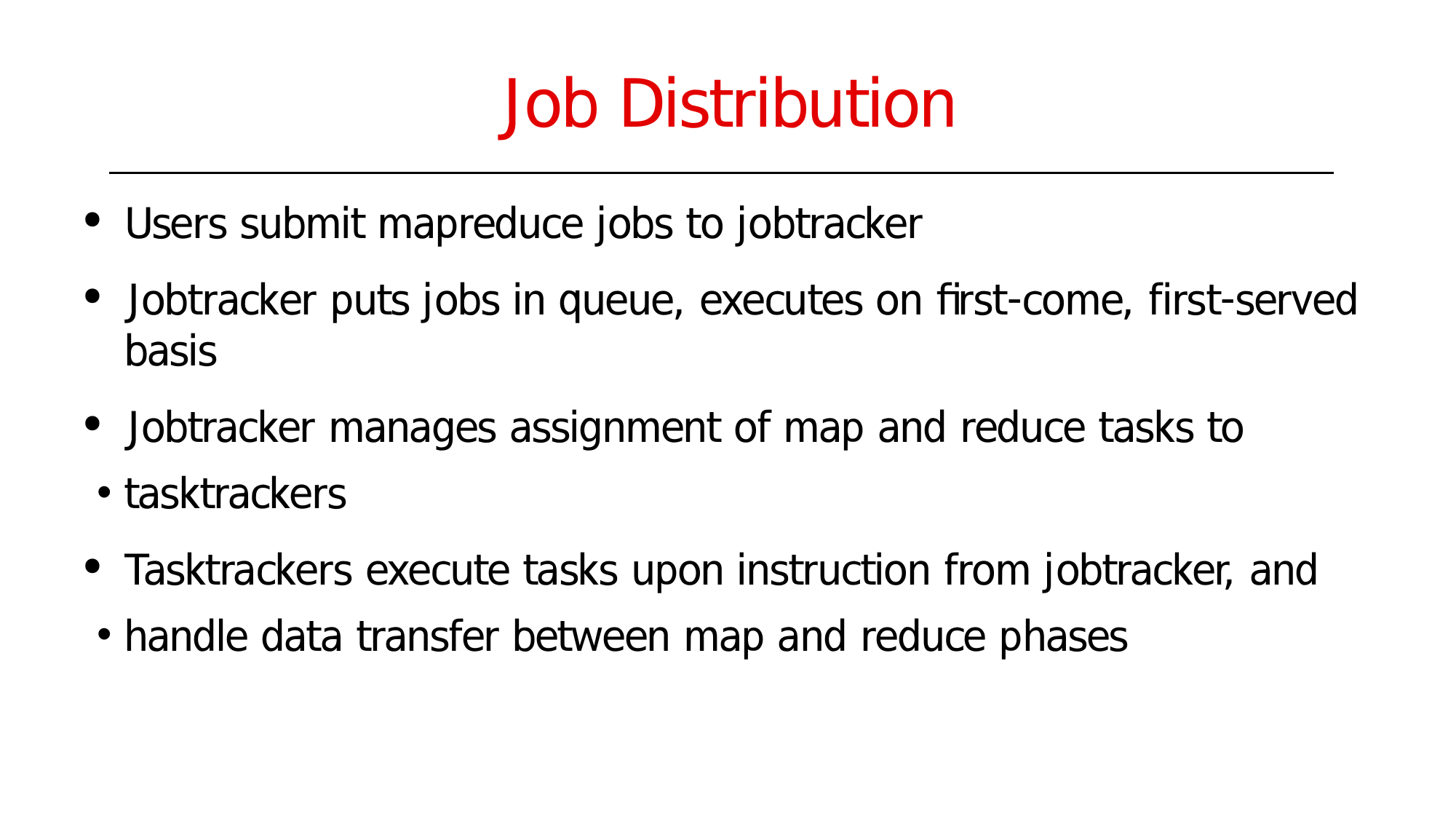

# Job Distribution
Users submit mapreduce jobs to jobtracker

Jobtracker puts jobs in queue, executes on first-come, first-served basis

Jobtracker manages assignment of map and reduce tasks to
tasktrackers

Tasktrackers execute tasks upon instruction from jobtracker, and
handle data transfer between map and reduce phases